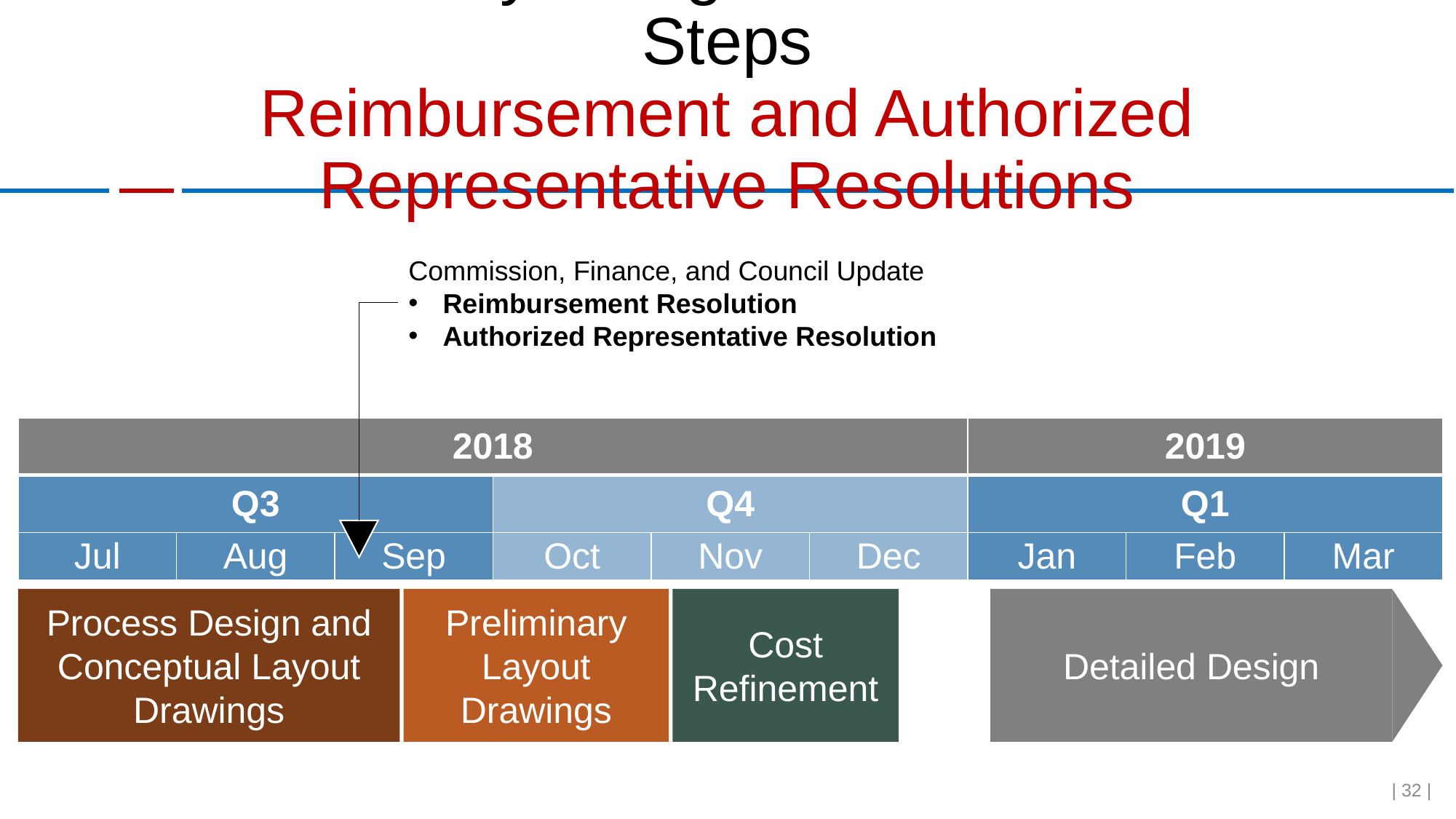

# Preliminary Design Phase and Next Steps Reimbursement and Authorized Representative Resolutions
Commission, Finance, and Council Update
Reimbursement Resolution
Authorized Representative Resolution
| 2018 |  |  |  |  |  | 2019 |  |  |
| --- | --- | --- | --- | --- | --- | --- | --- | --- |
| Q3 |  |  | Q4 |  |  | Q1 |  |  |
| Jul | Aug | Sep | Oct | Nov | Dec | Jan | Feb | Mar |

Process Design and Conceptual Layout Drawings
Preliminary Layout Drawings
Cost Refinement
Detailed Design

| 32 |